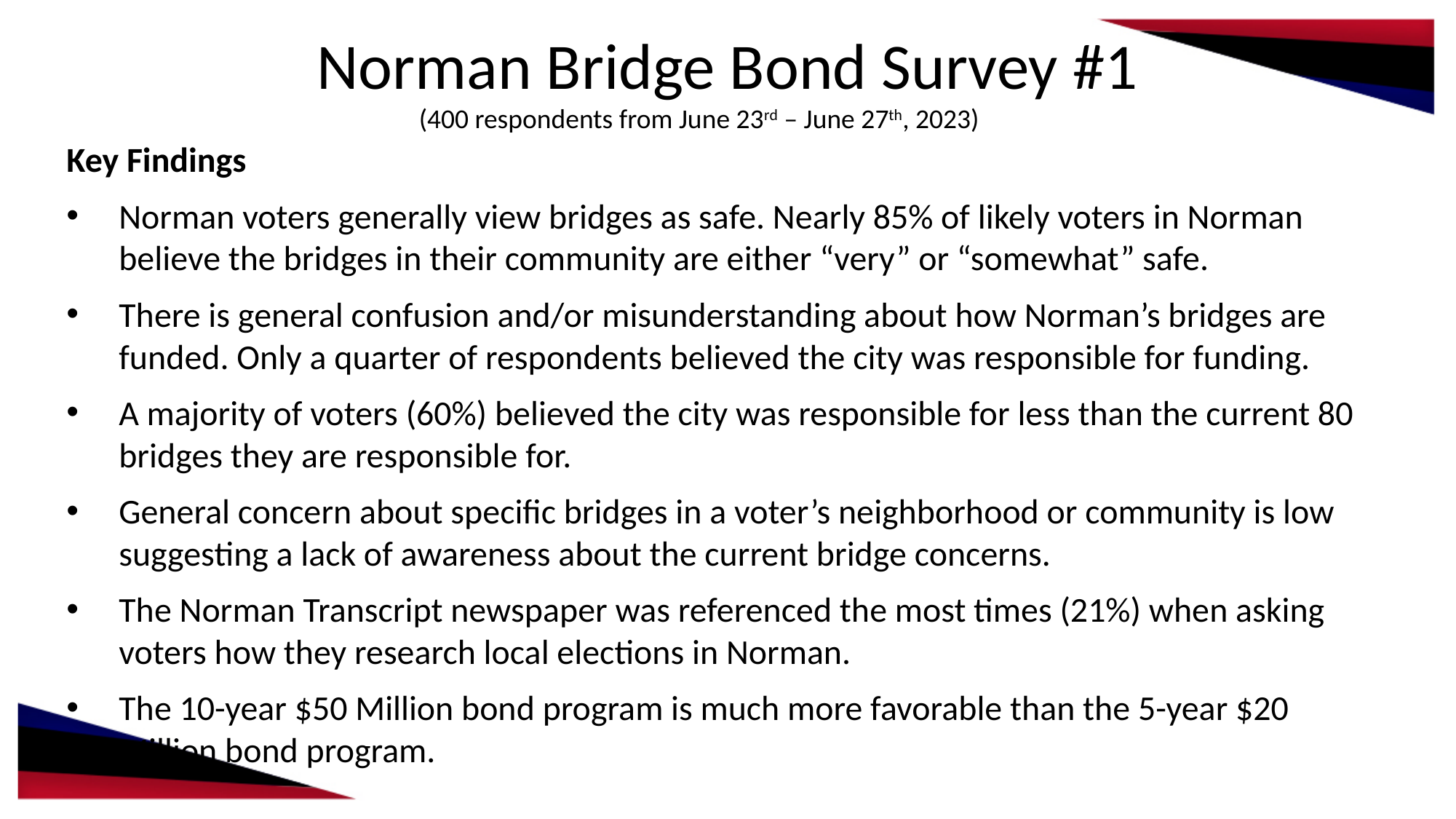

# Norman Bridge Bond Survey #1
(400 respondents from June 23rd – June 27th, 2023)

Key Findings
Norman voters generally view bridges as safe. Nearly 85% of likely voters in Norman believe the bridges in their community are either “very” or “somewhat” safe.
There is general confusion and/or misunderstanding about how Norman’s bridges are funded. Only a quarter of respondents believed the city was responsible for funding.
A majority of voters (60%) believed the city was responsible for less than the current 80 bridges they are responsible for.
General concern about specific bridges in a voter’s neighborhood or community is low suggesting a lack of awareness about the current bridge concerns.
The Norman Transcript newspaper was referenced the most times (21%) when asking voters how they research local elections in Norman.
The 10-year $50 Million bond program is much more favorable than the 5-year $20 Million bond program.